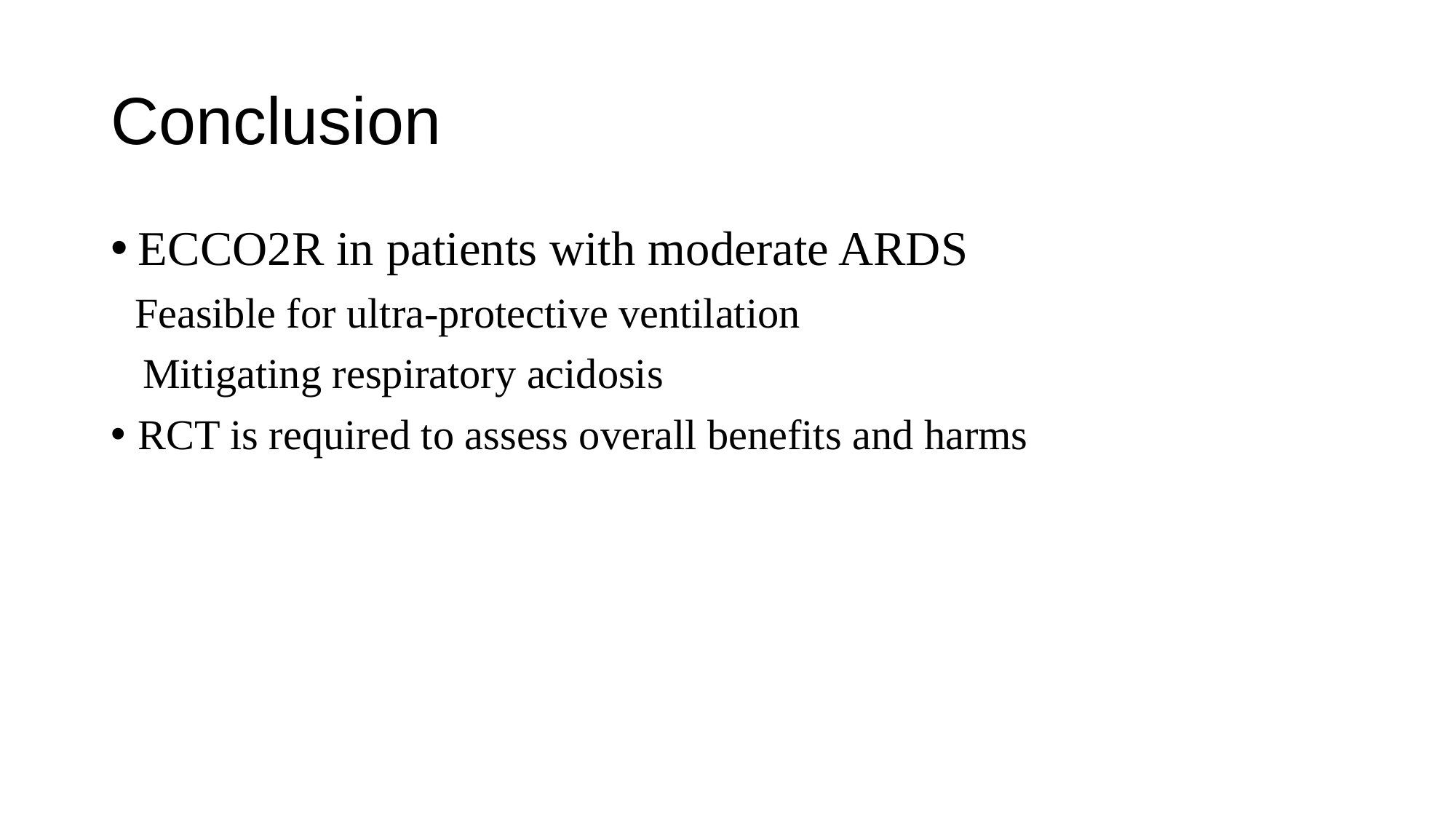

# Conclusion
ECCO2R in patients with moderate ARDS
  Feasible for ultra-protective ventilation
   Mitigating respiratory acidosis
RCT is required to assess overall benefits and harms